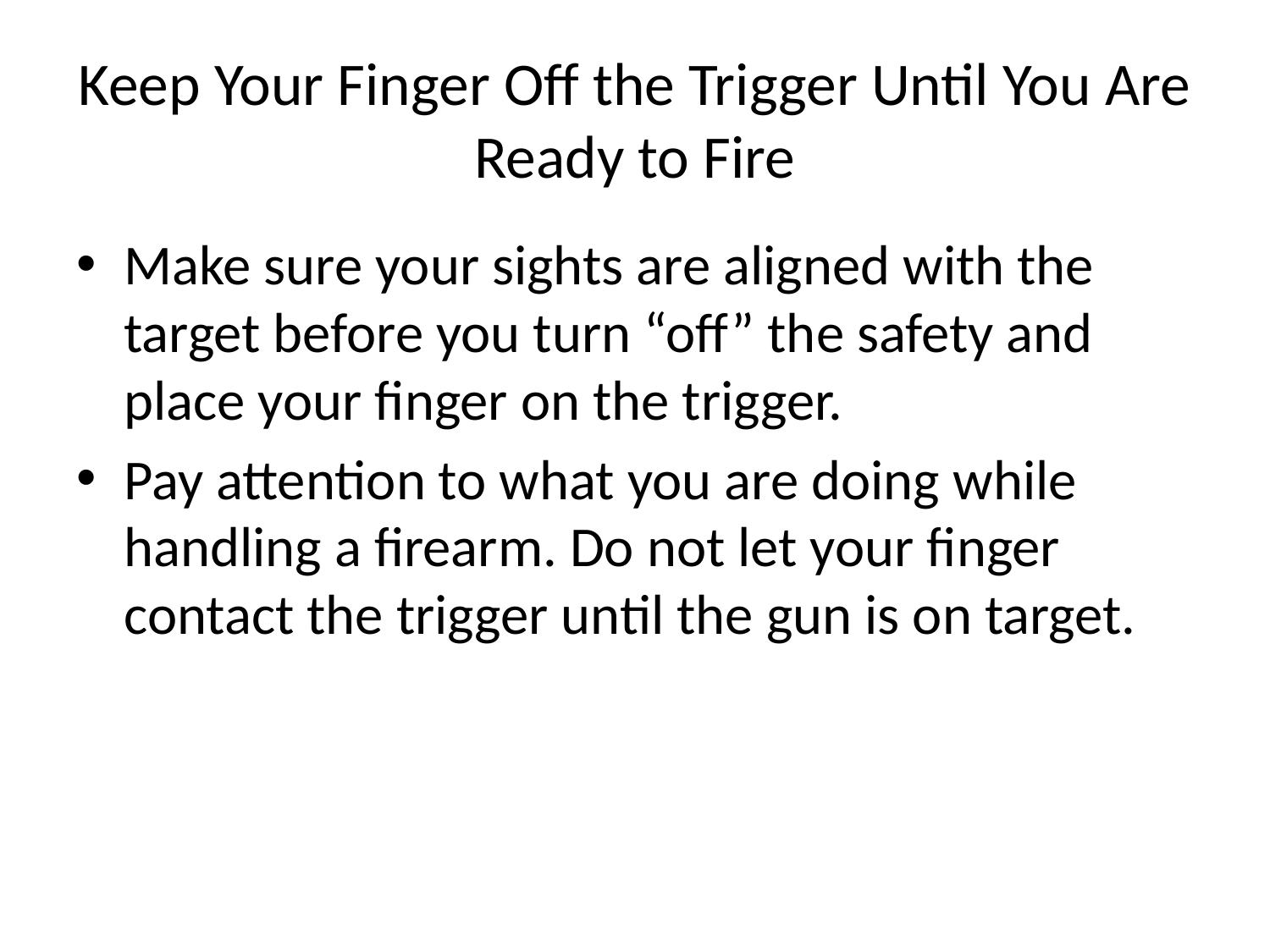

# Keep Your Finger Off the Trigger Until You Are Ready to Fire
Make sure your sights are aligned with the target before you turn “off” the safety and place your finger on the trigger.
Pay attention to what you are doing while handling a firearm. Do not let your finger contact the trigger until the gun is on target.